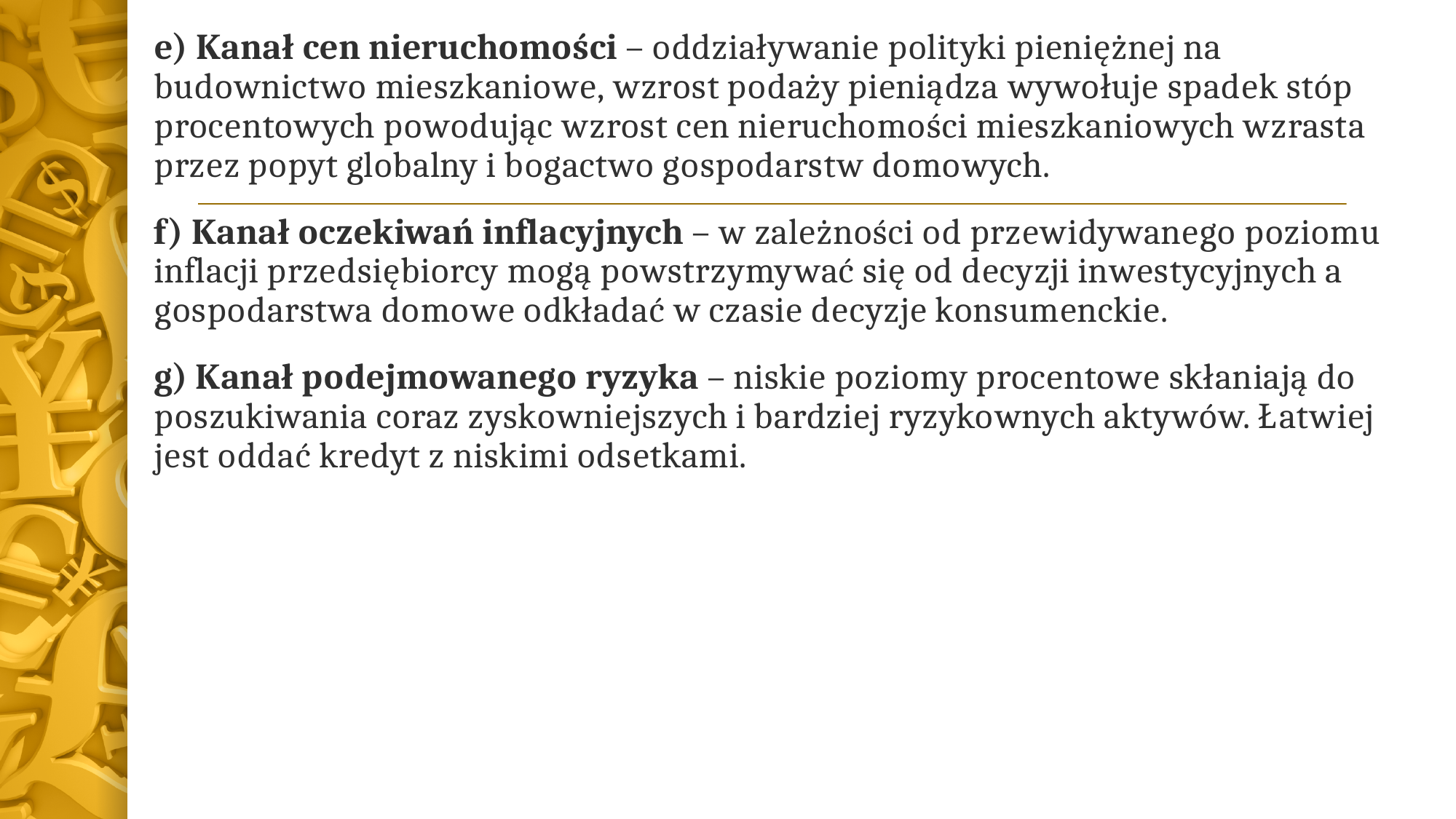

e) Kanał cen nieruchomości – oddziaływanie polityki pieniężnej na budownictwo mieszkaniowe, wzrost podaży pieniądza wywołuje spadek stóp procentowych powodując wzrost cen nieruchomości mieszkaniowych wzrasta przez popyt globalny i bogactwo gospodarstw domowych.
f) Kanał oczekiwań inflacyjnych – w zależności od przewidywanego poziomu inflacji przedsiębiorcy mogą powstrzymywać się od decyzji inwestycyjnych a gospodarstwa domowe odkładać w czasie decyzje konsumenckie.
g) Kanał podejmowanego ryzyka – niskie poziomy procentowe skłaniają do poszukiwania coraz zyskowniejszych i bardziej ryzykownych aktywów. Łatwiej jest oddać kredyt z niskimi odsetkami.